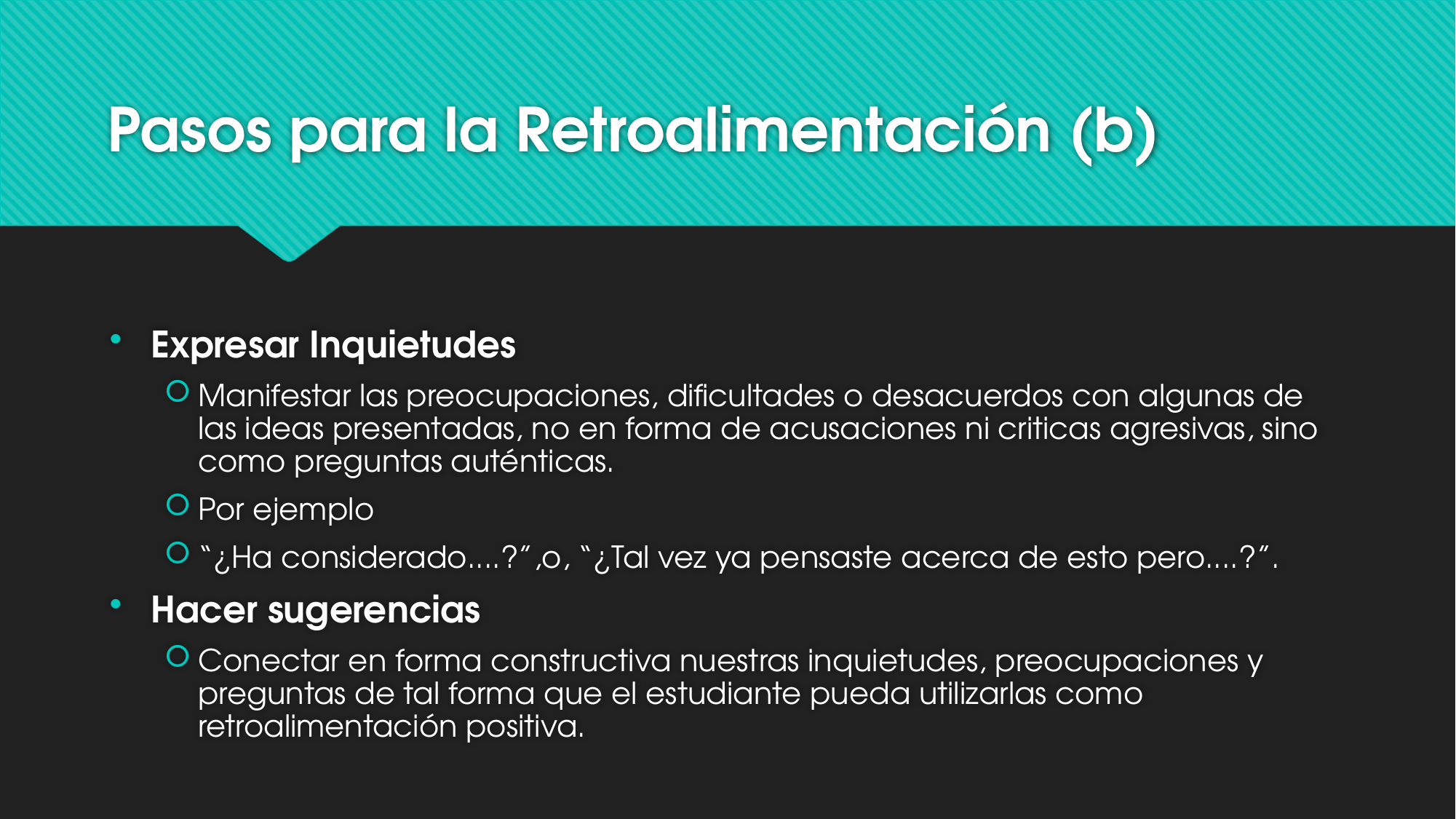

# Pasos para la Retroalimentación (b)
Expresar Inquietudes
Manifestar las preocupaciones, dificultades o desacuerdos con algunas de las ideas presentadas, no en forma de acusaciones ni criticas agresivas, sino como preguntas auténticas.
Por ejemplo
“¿Ha considerado....?”,o, “¿Tal vez ya pensaste acerca de esto pero....?”.
Hacer sugerencias
Conectar en forma constructiva nuestras inquietudes, preocupaciones y preguntas de tal forma que el estudiante pueda utilizarlas como retroalimentación positiva.